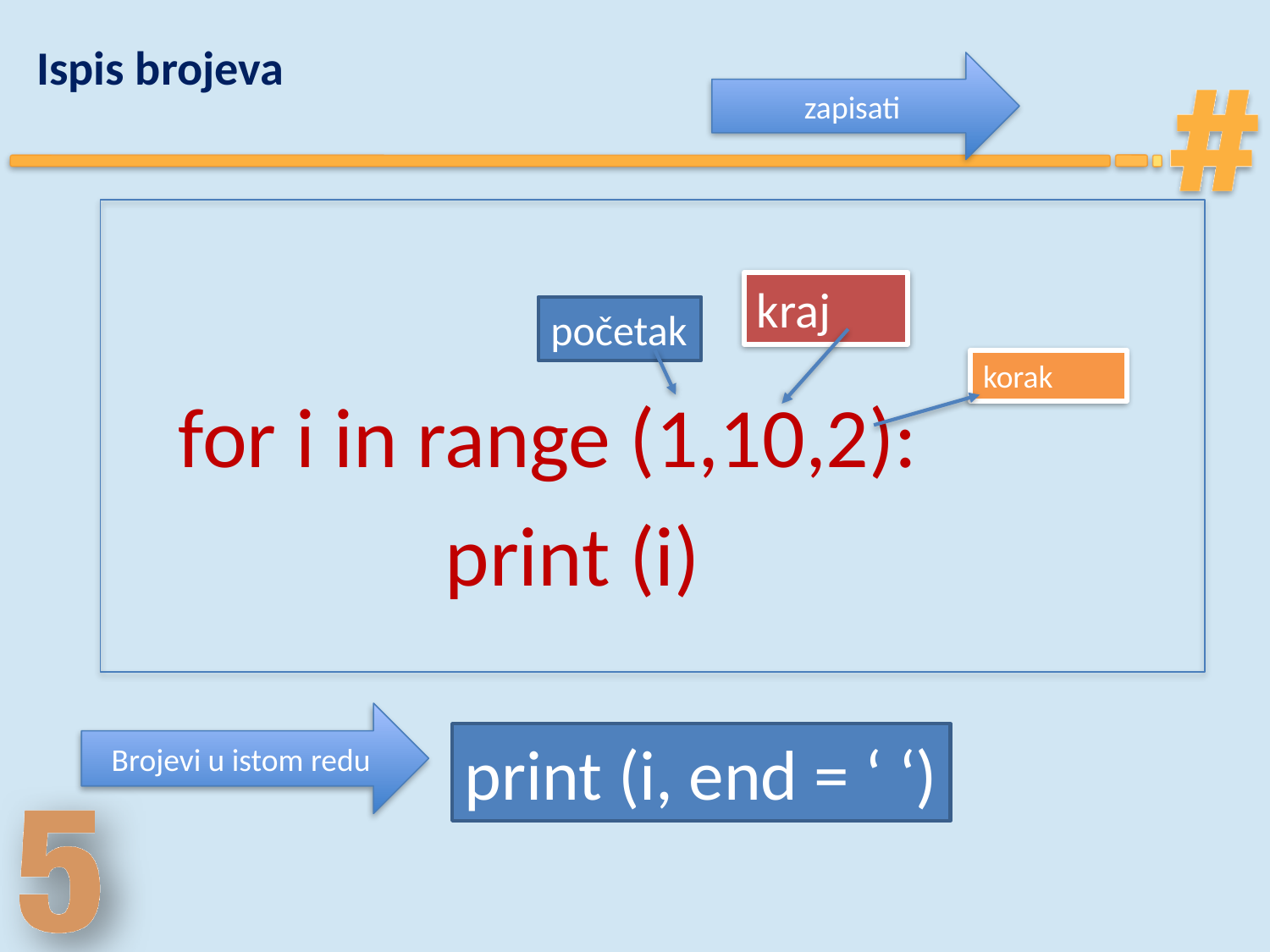

# Ispis brojeva
zapisati

kraj
početak
korak
for i in range (1,10,2):
              print (i)
Brojevi u istom redu
print (i, end = ‘ ‘)